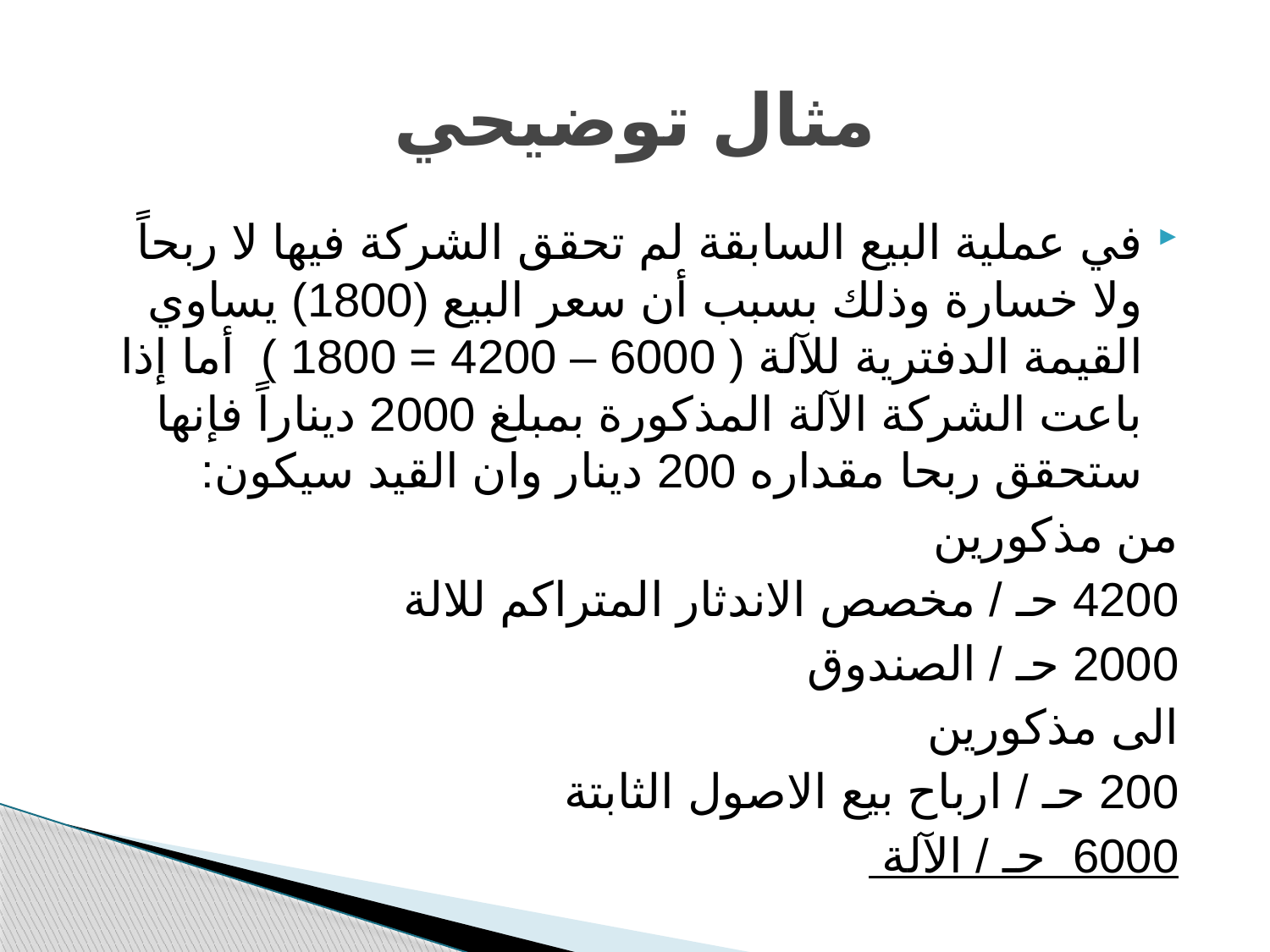

# مثال توضيحي
في عملية البيع السابقة لم تحقق الشركة فيها لا ربحاً ولا خسارة وذلك بسبب أن سعر البيع (1800) يساوي القيمة الدفترية للآلة ( 6000 – 4200 = 1800 )  أما إذا باعت الشركة الآلة المذكورة بمبلغ 2000 ديناراً فإنها ستحقق ربحا مقداره 200 دينار وان القيد سيكون:
من مذكورين
4200 حـ / مخصص الاندثار المتراكم للالة
2000 حـ / الصندوق
الى مذكورين
200 حـ / ارباح بيع الاصول الثابتة
6000  حـ / الآلة